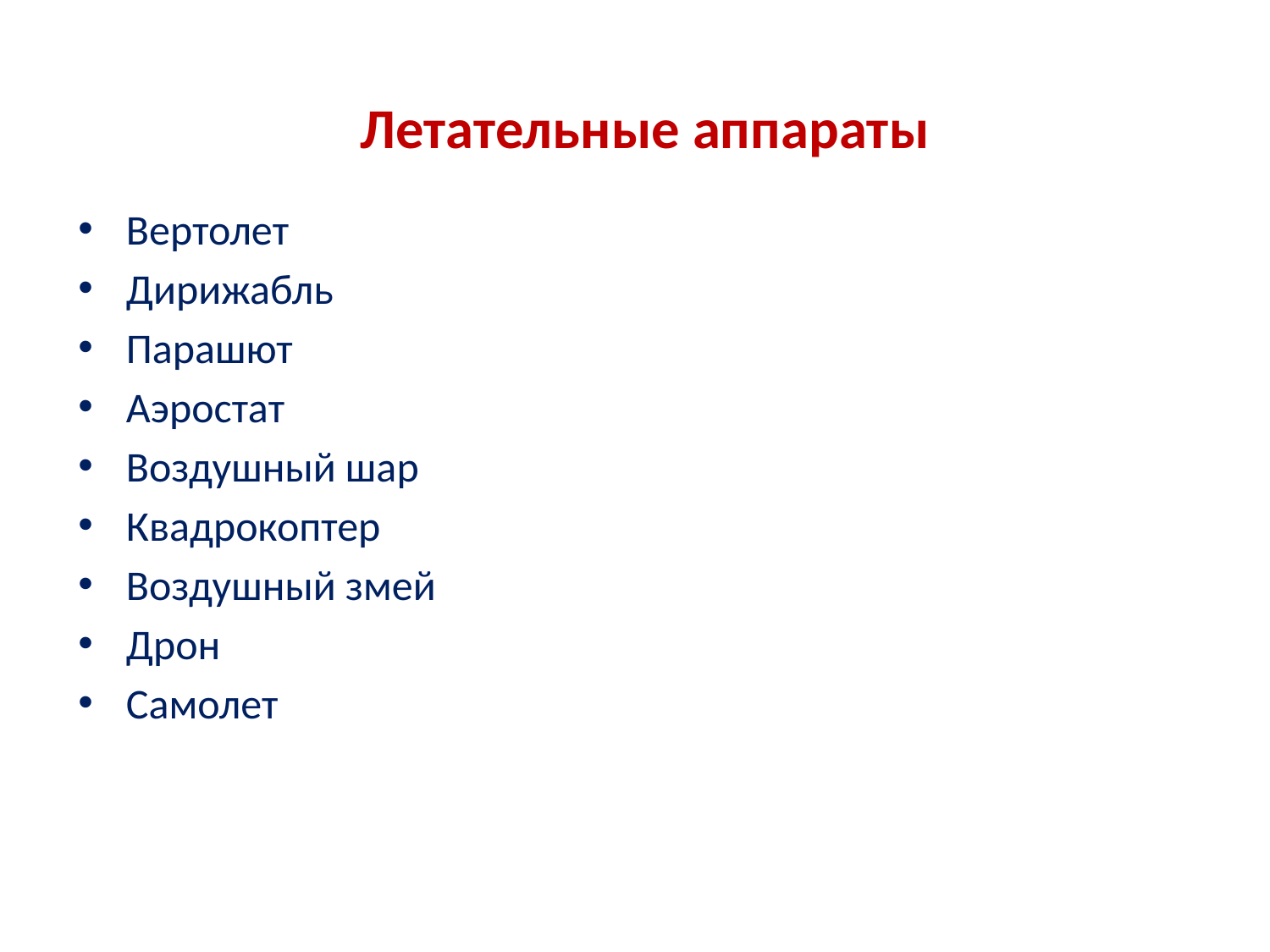

Летательные аппараты
Вертолет
Дирижабль
Парашют
Аэростат
Воздушный шар
Квадрокоптер
Воздушный змей
Дрон
Самолет